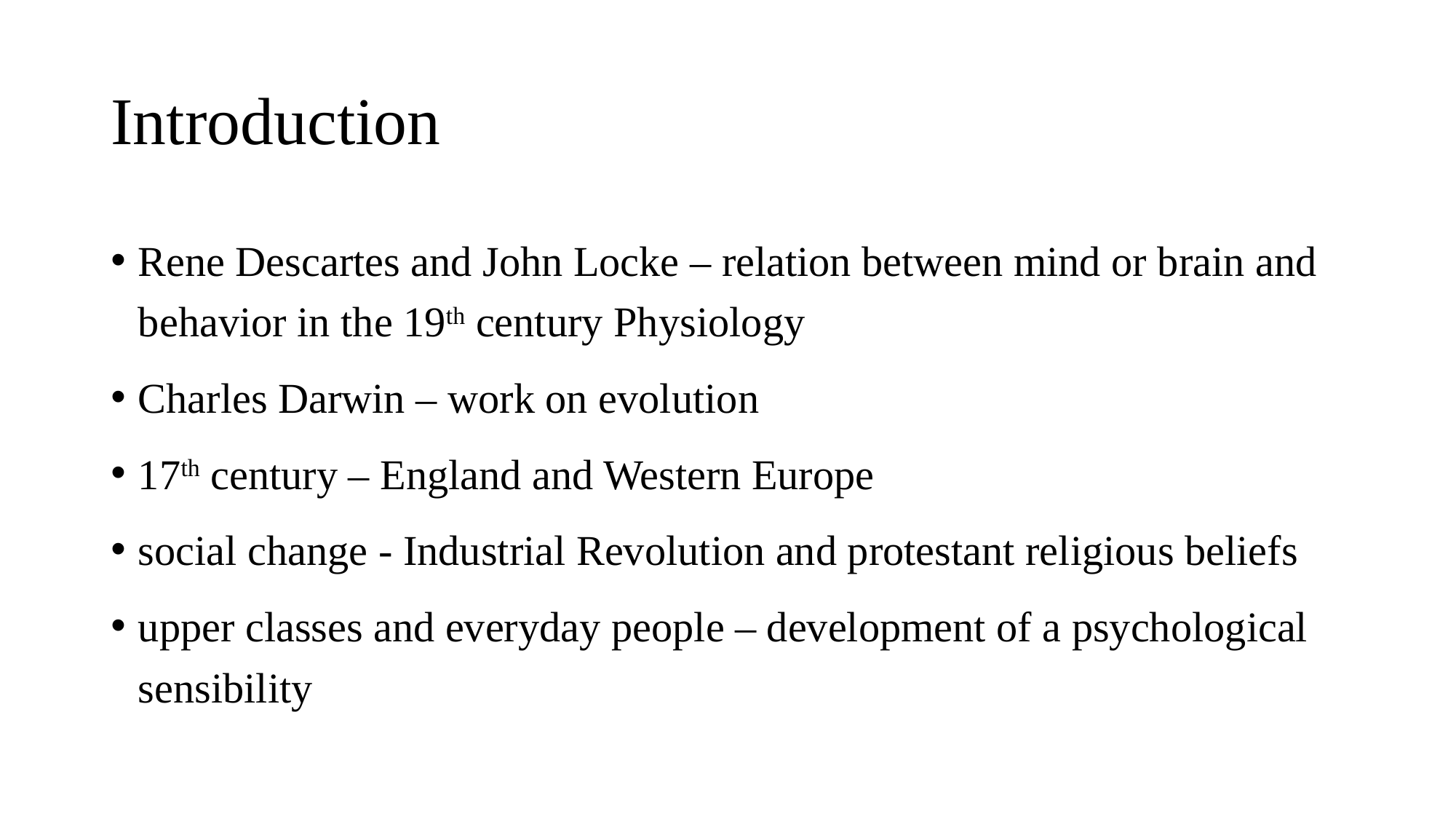

# Introduction
Rene Descartes and John Locke – relation between mind or brain and behavior in the 19th century Physiology
Charles Darwin – work on evolution
17th century – England and Western Europe
social change - Industrial Revolution and protestant religious beliefs
upper classes and everyday people – development of a psychological sensibility